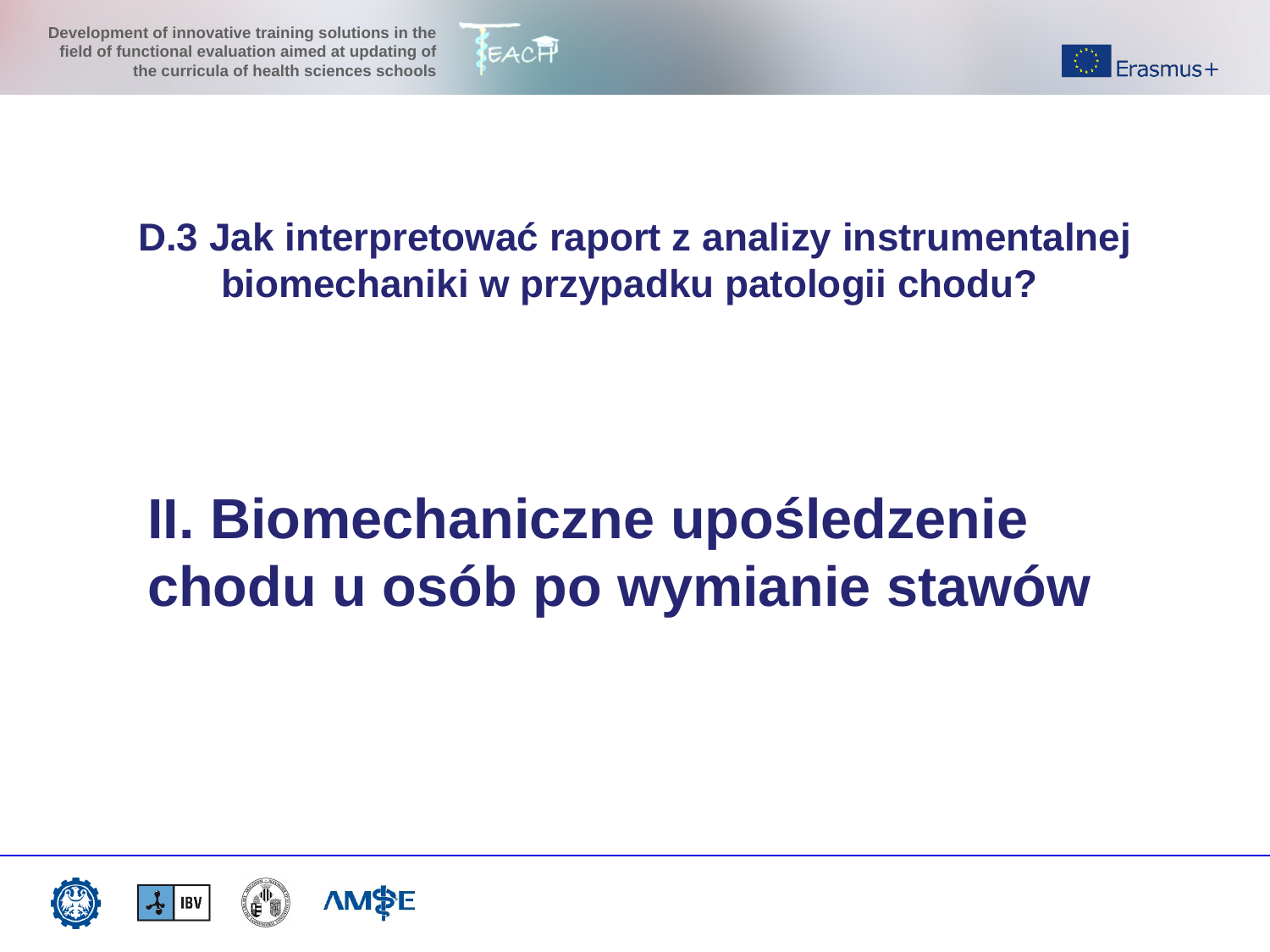

D.3 Jak interpretować raport z analizy instrumentalnej biomechaniki w przypadku patologii chodu?
II. Biomechaniczne upośledzenie chodu u osób po wymianie stawów